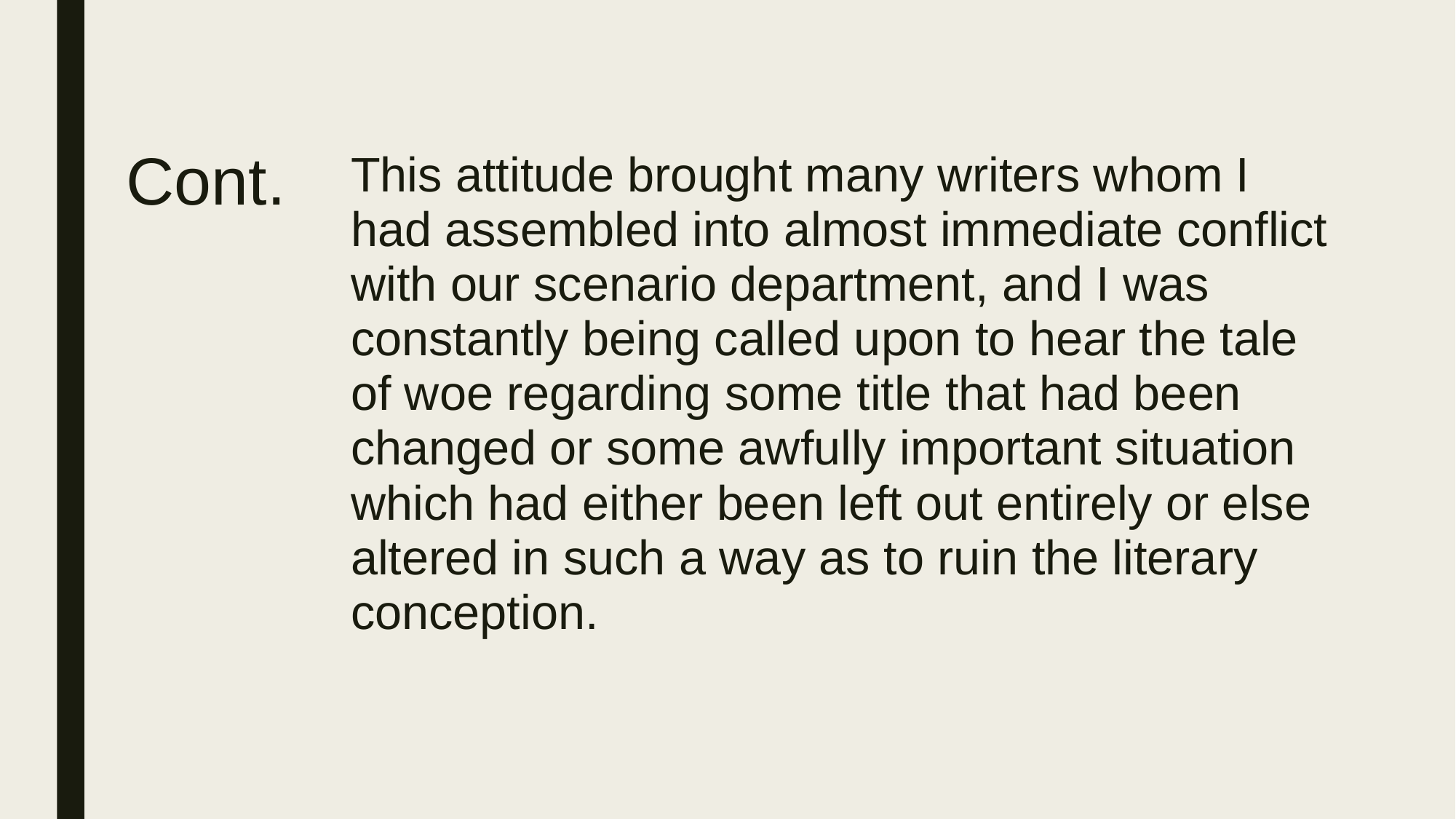

This attitude brought many writers whom I had assembled into almost immediate conflict with our scenario department, and I was constantly being called upon to hear the tale of woe regarding some title that had been changed or some awfully important situation which had either been left out entirely or else altered in such a way as to ruin the literary conception.
# Cont.